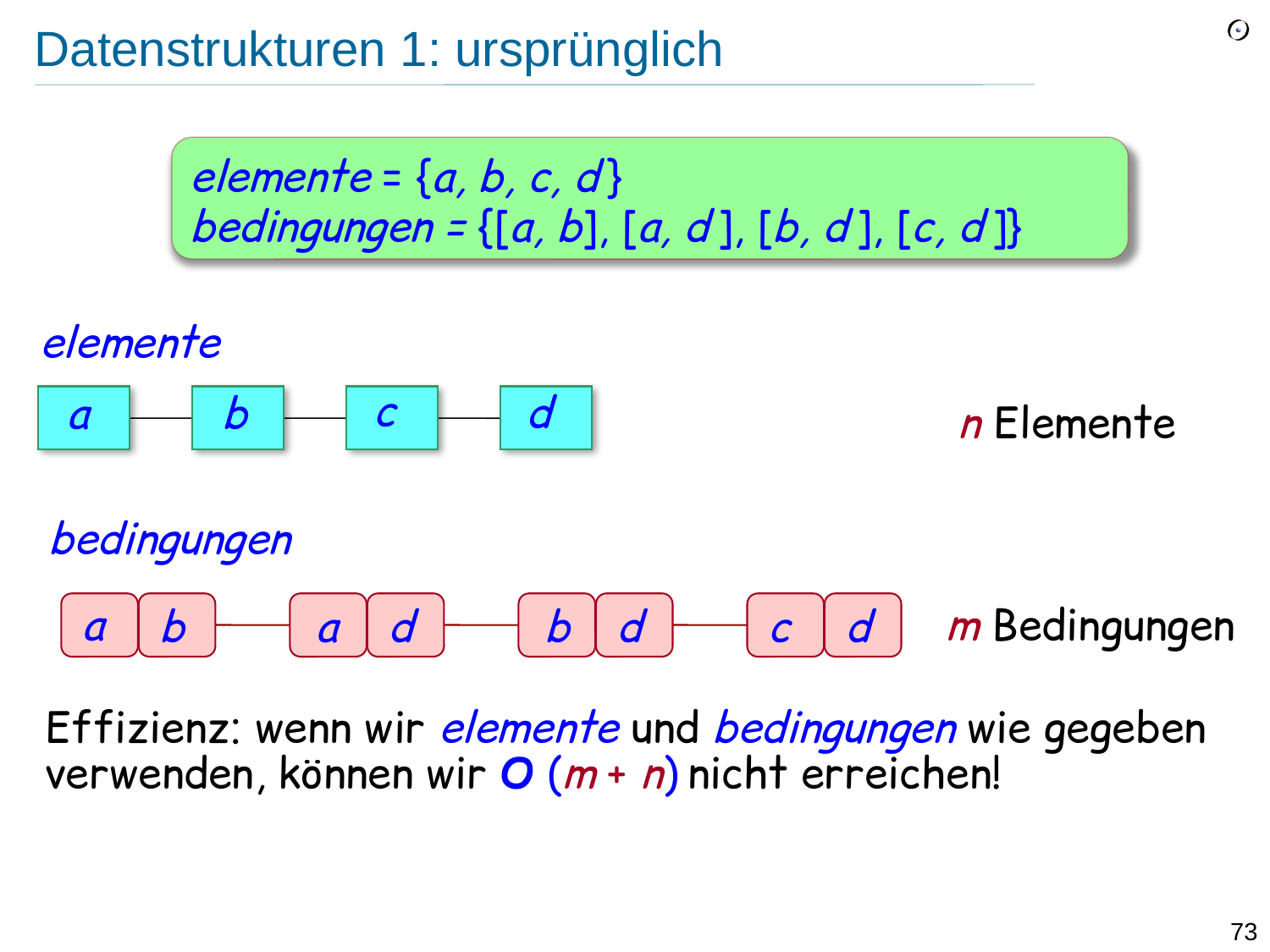

# Datenstrukturen 1: ursprünglich
elemente = {a, b, c, d }
bedingungen = {[a, b], [a, d ], [b, d ], [c, d ]}
elemente
c
d
a
b

n Elemente

bedingungen
a
m Bedingungen
b
a
d
b
d
c
d

Effizienz: wenn wir elemente und bedingungen wie gegeben verwenden, können wir O (m + n) nicht erreichen!